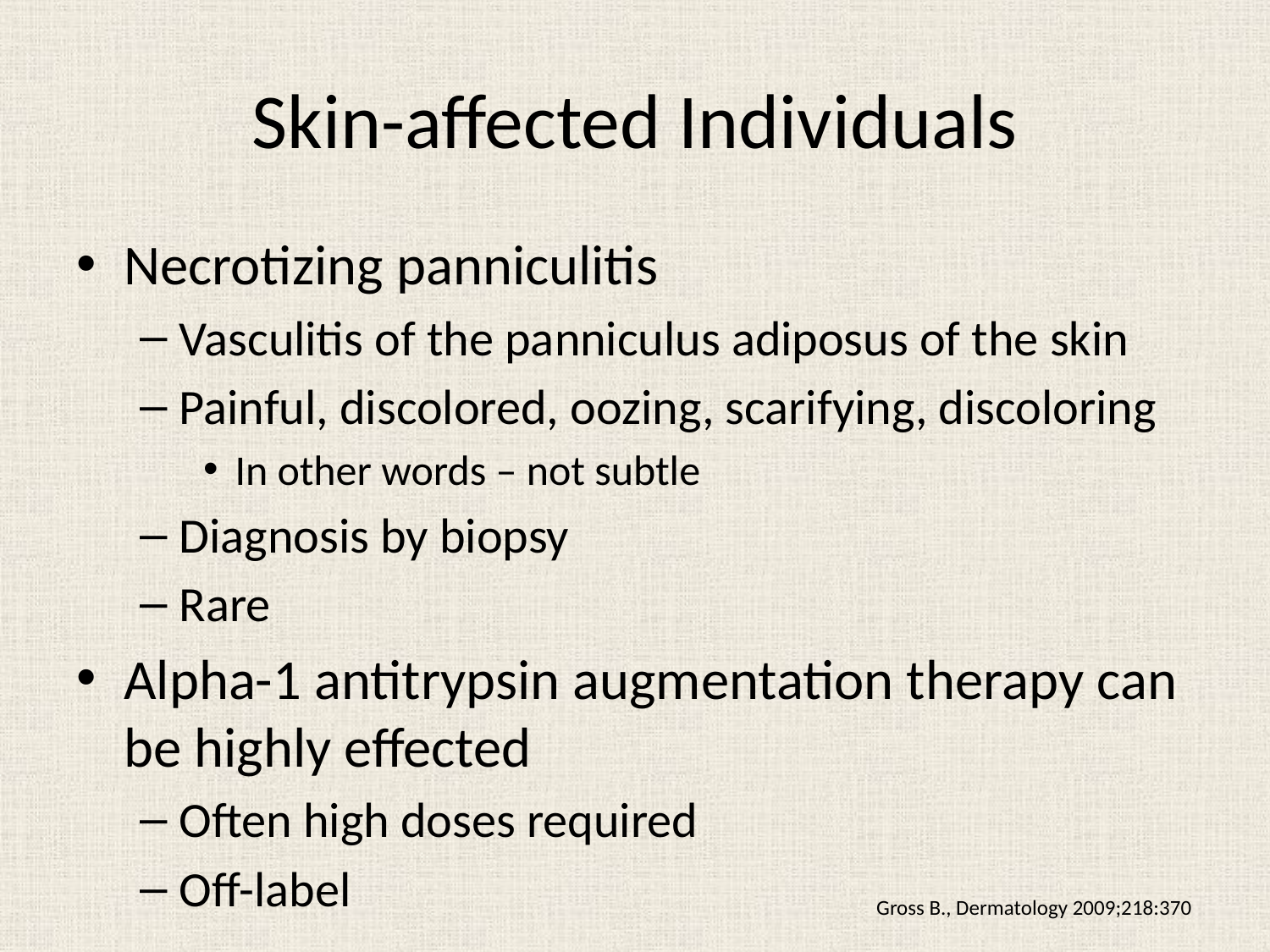

# Skin-affected Individuals
Necrotizing panniculitis
Vasculitis of the panniculus adiposus of the skin
Painful, discolored, oozing, scarifying, discoloring
In other words – not subtle
Diagnosis by biopsy
Rare
Alpha-1 antitrypsin augmentation therapy can be highly effected
Often high doses required
Off-label
Gross B., Dermatology 2009;218:370